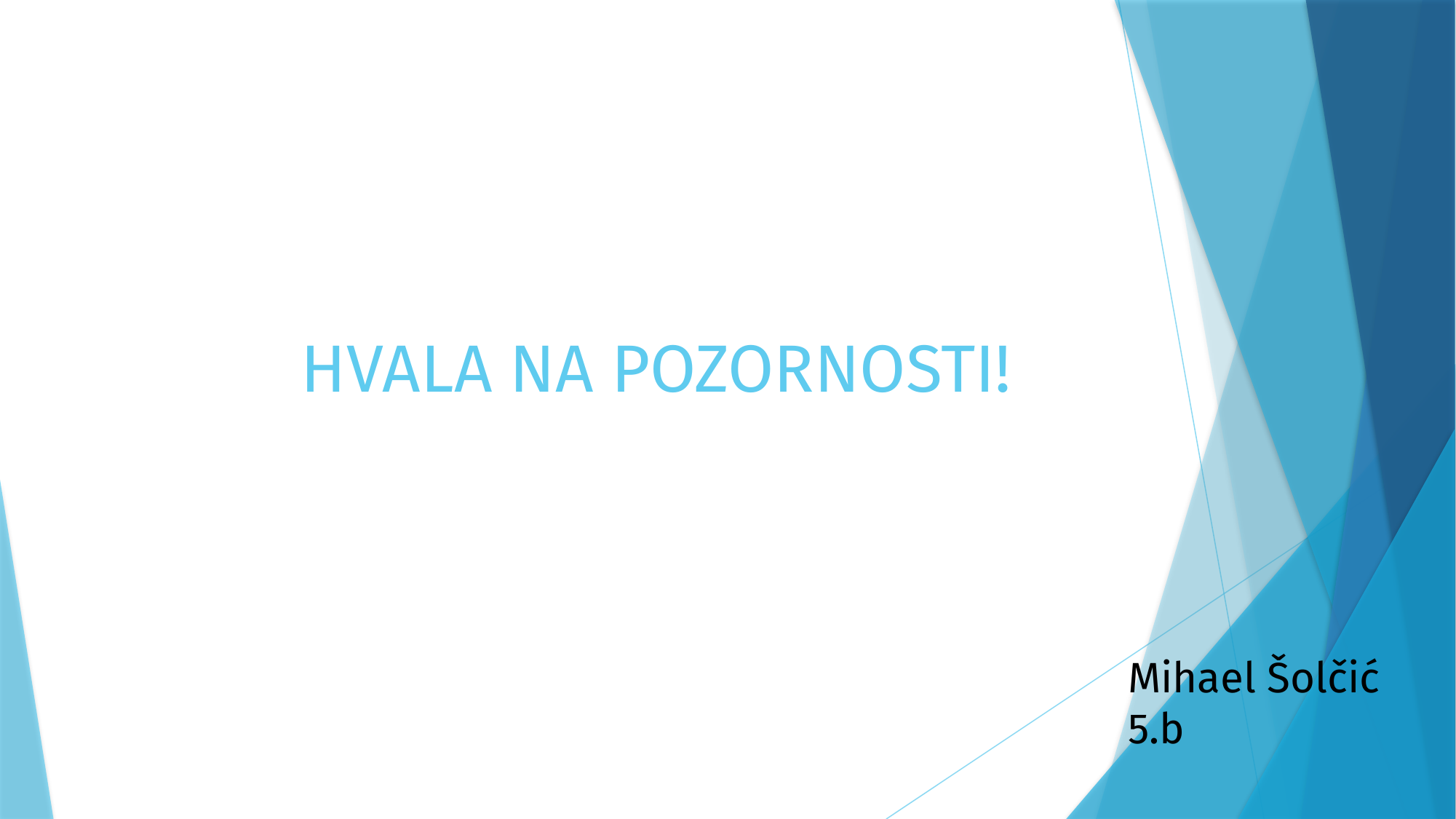

# HVALA NA POZORNOSTI!
Mihael Šolčić 5.b